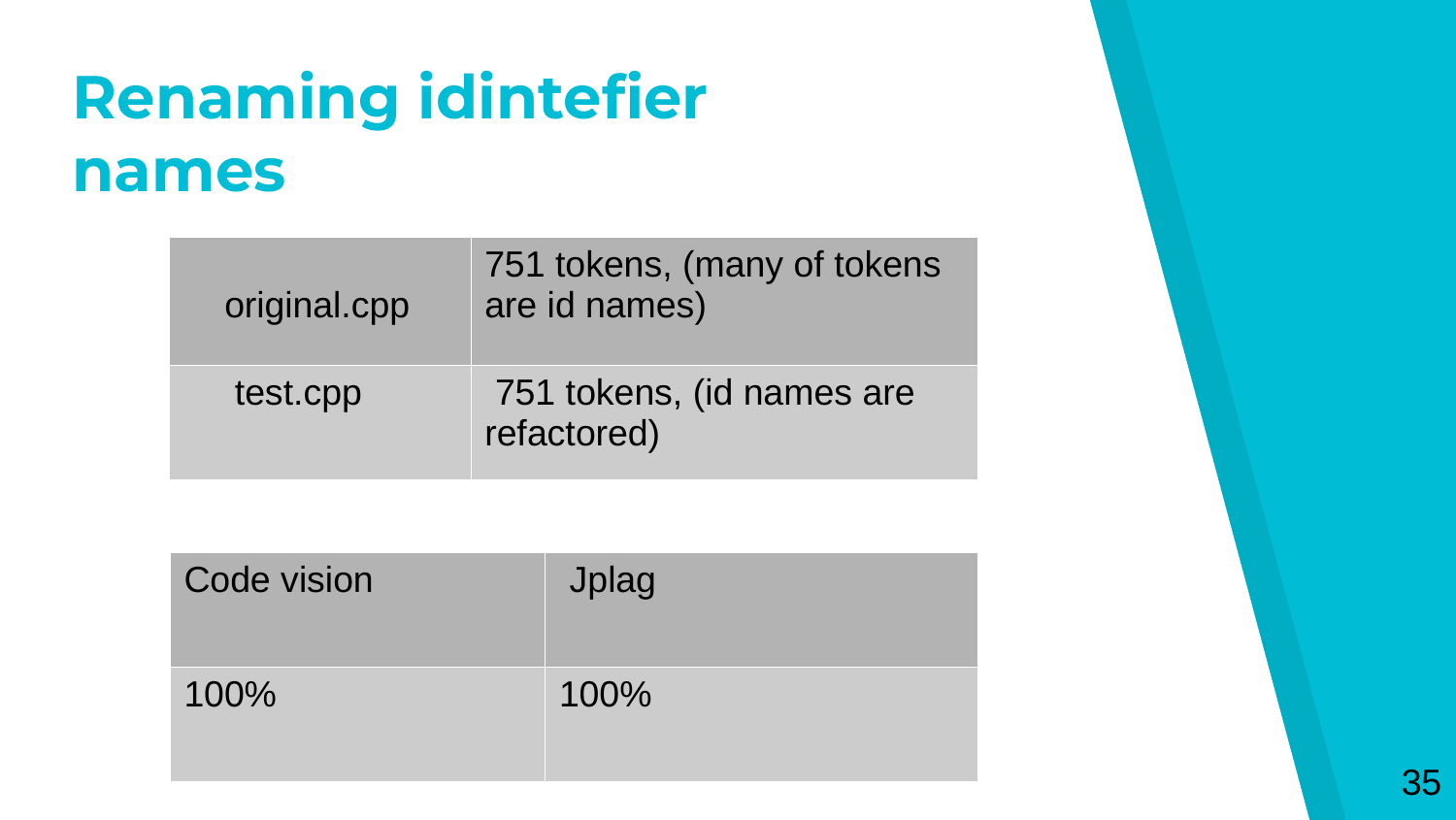

Renaming idintefier names
| original.cpp | 751 tokens, (many of tokens are id names) |
| --- | --- |
| test.cpp | 751 tokens, (id names are refactored) |

| Code vision | Jplag |
| --- | --- |
| 100% | 100% |